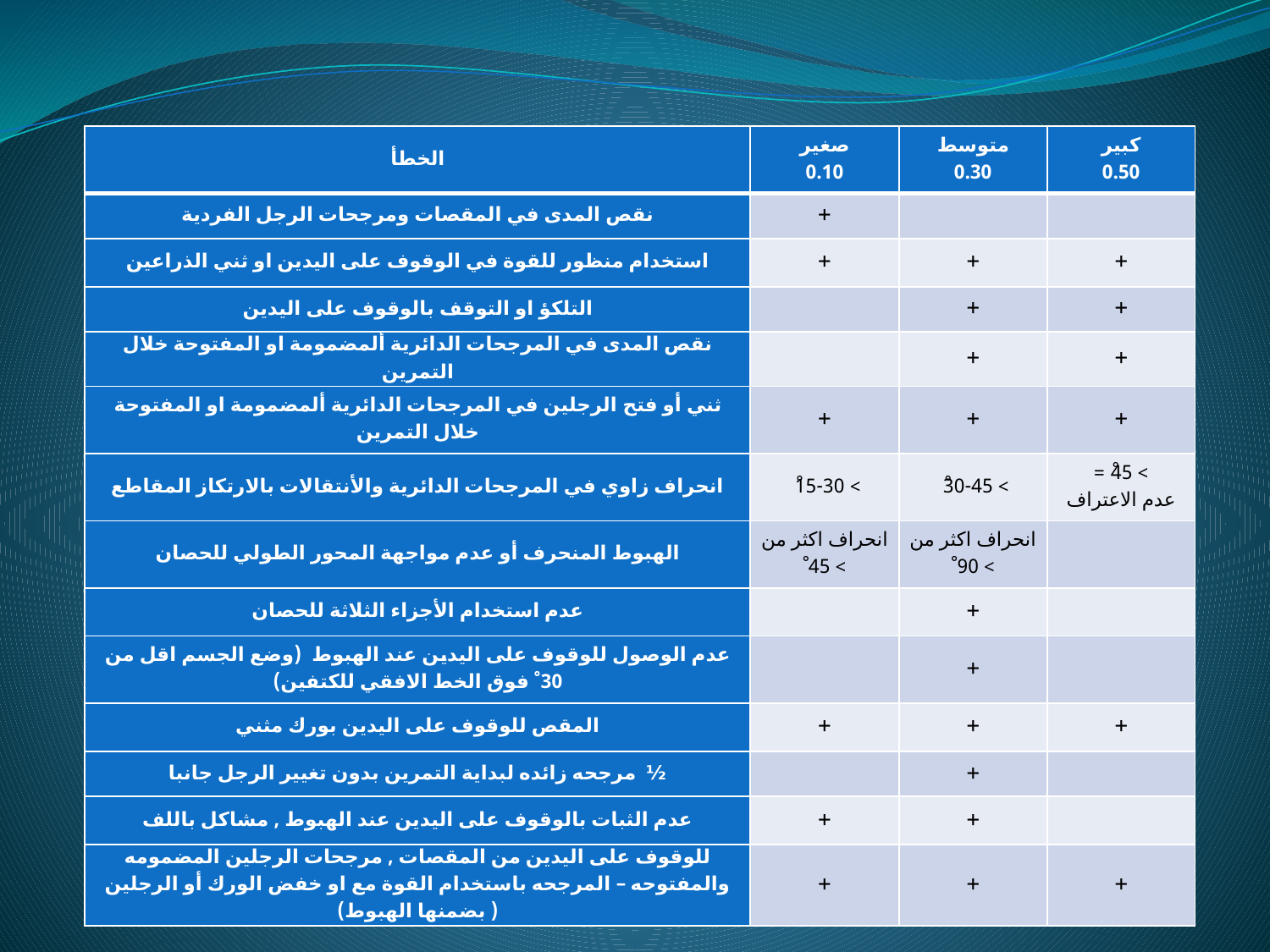

| الخطأ | صغير 0.10 | متوسط 0.30 | كبير 0.50 |
| --- | --- | --- | --- |
| نقص المدى في المقصات ومرجحات الرجل الفردية | + |  |  |
| استخدام منظور للقوة في الوقوف على اليدين او ثني الذراعين | + | + | + |
| التلكؤ او التوقف بالوقوف على اليدين |  | + | + |
| نقص المدى في المرجحات الدائرية ألمضمومة او المفتوحة خلال التمرين |  | + | + |
| ثني أو فتح الرجلين في المرجحات الدائرية ألمضمومة او المفتوحة خلال التمرين | + | + | + |
| انحراف زاوي في المرجحات الدائرية والأنتقالات بالارتكاز المقاطع | > 15-30 ْ | > 30-45 ْ | > 45 ْ= عدم الاعتراف |
| الهبوط المنحرف أو عدم مواجهة المحور الطولي للحصان | انحراف اكثر من > 45 ْ | انحراف اكثر من > 90 ْ |  |
| عدم استخدام الأجزاء الثلاثة للحصان |  | + |  |
| عدم الوصول للوقوف على اليدين عند الهبوط (وضع الجسم اقل من 30 ْ فوق الخط الافقي للكتفين) |  | + |  |
| المقص للوقوف على اليدين بورك مثني | + | + | + |
| ½ مرجحه زائده لبداية التمرين بدون تغيير الرجل جانبا |  | + |  |
| عدم الثبات بالوقوف على اليدين عند الهبوط , مشاكل باللف | + | + |  |
| للوقوف على اليدين من المقصات , مرجحات الرجلين المضمومه والمفتوحه – المرجحه باستخدام القوة مع او خفض الورك أو الرجلين ( بضمنها الهبوط) | + | + | + |